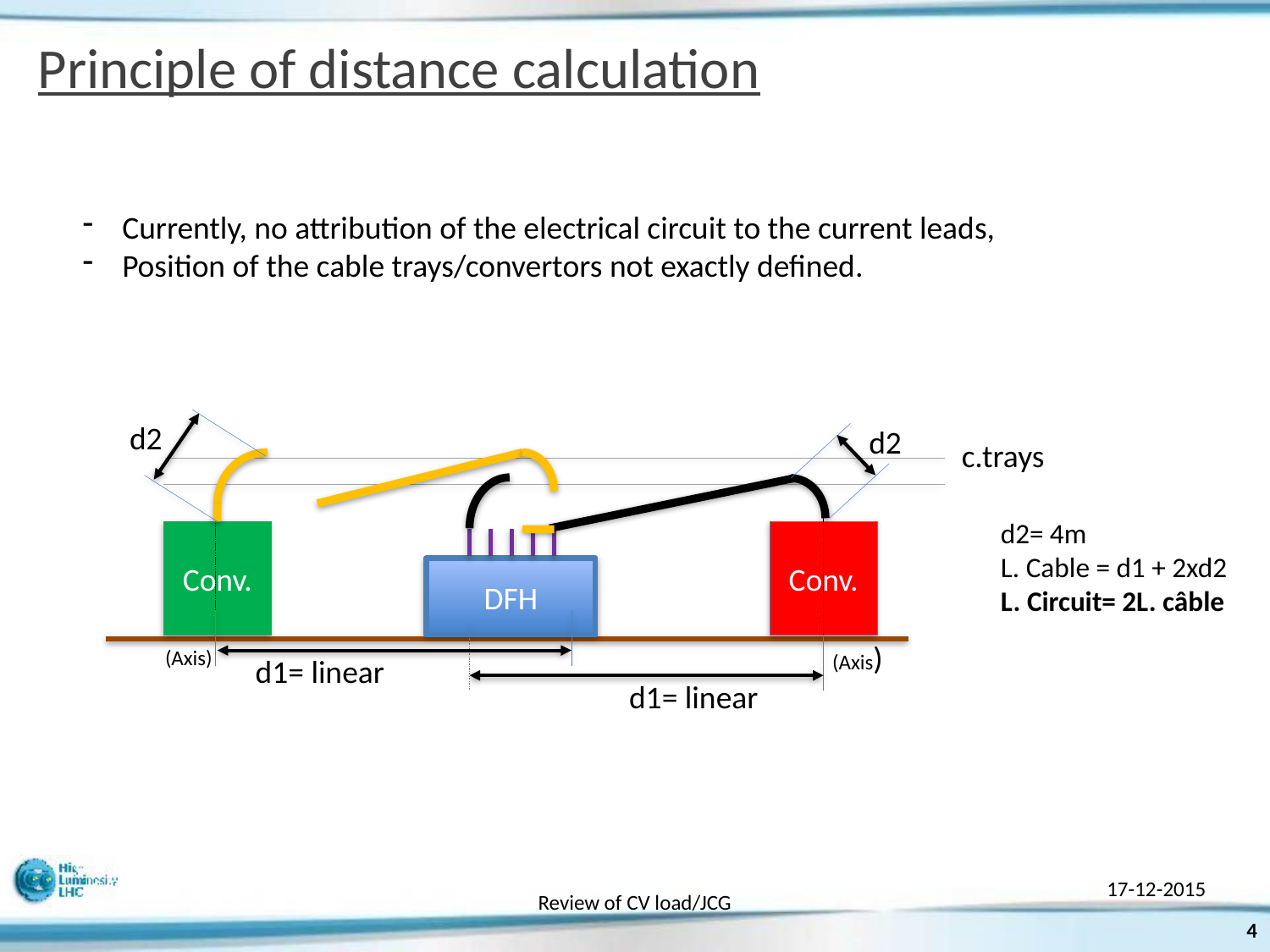

# Principle of distance calculation
Currently, no attribution of the electrical circuit to the current leads,
Position of the cable trays/convertors not exactly defined.
 d2
 d2
c.trays

d2= 4m
L. Cable = d1 + 2xd2
L. Circuit= 2L. câble
Conv.
Conv.
DFH
(Axis)
(Axis)
d1= linear
d1= linear
17-12-2015
Review of CV load/JCG
4